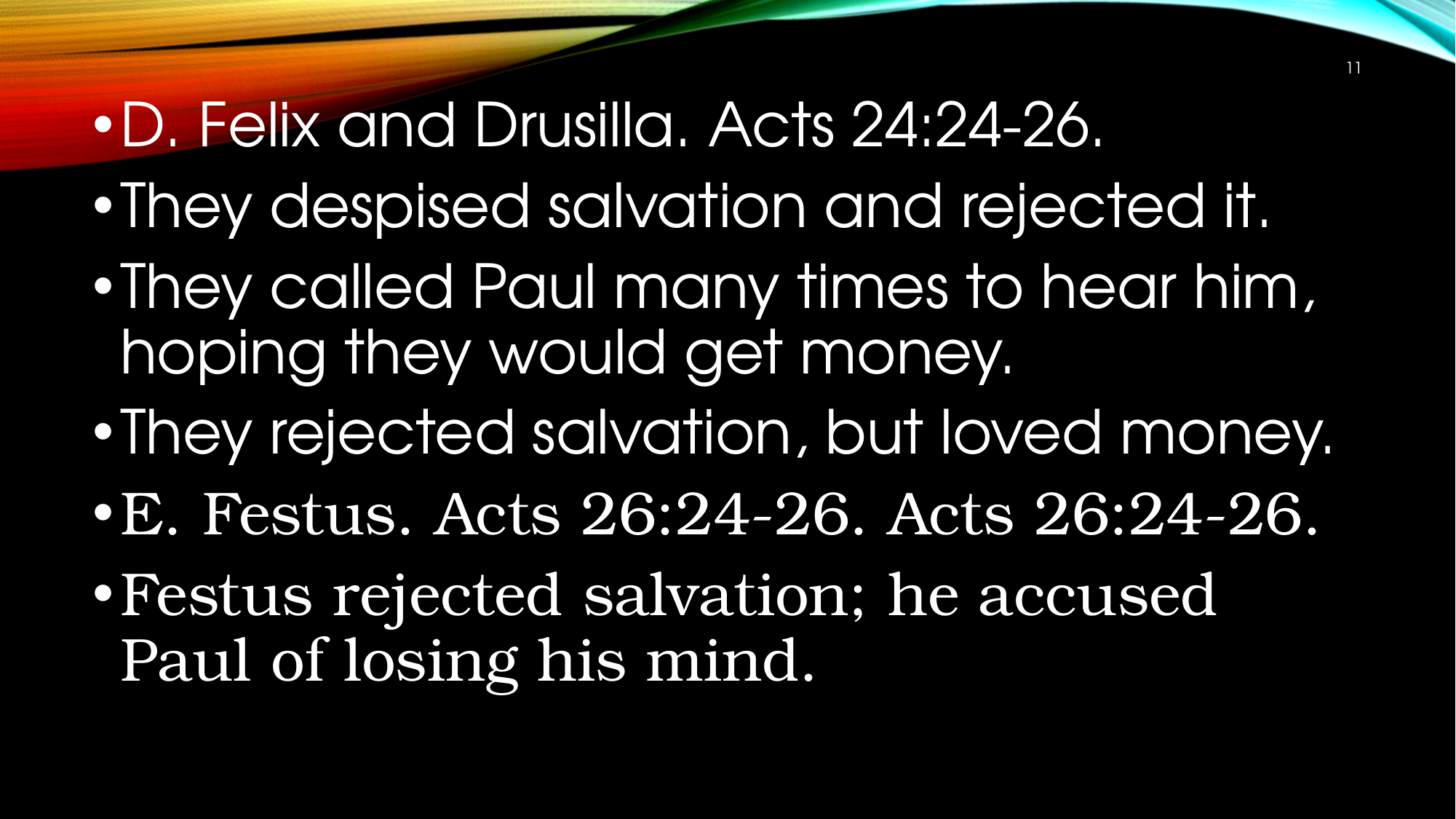

11
D. Felix and Drusilla. Acts 24:24-26.
They despised salvation and rejected it.
They called Paul many times to hear him, hoping they would get money.
They rejected salvation, but loved money.
E. Festus. Acts 26:24-26. Acts 26:24-26.
Festus rejected salvation; he accused Paul of losing his mind.